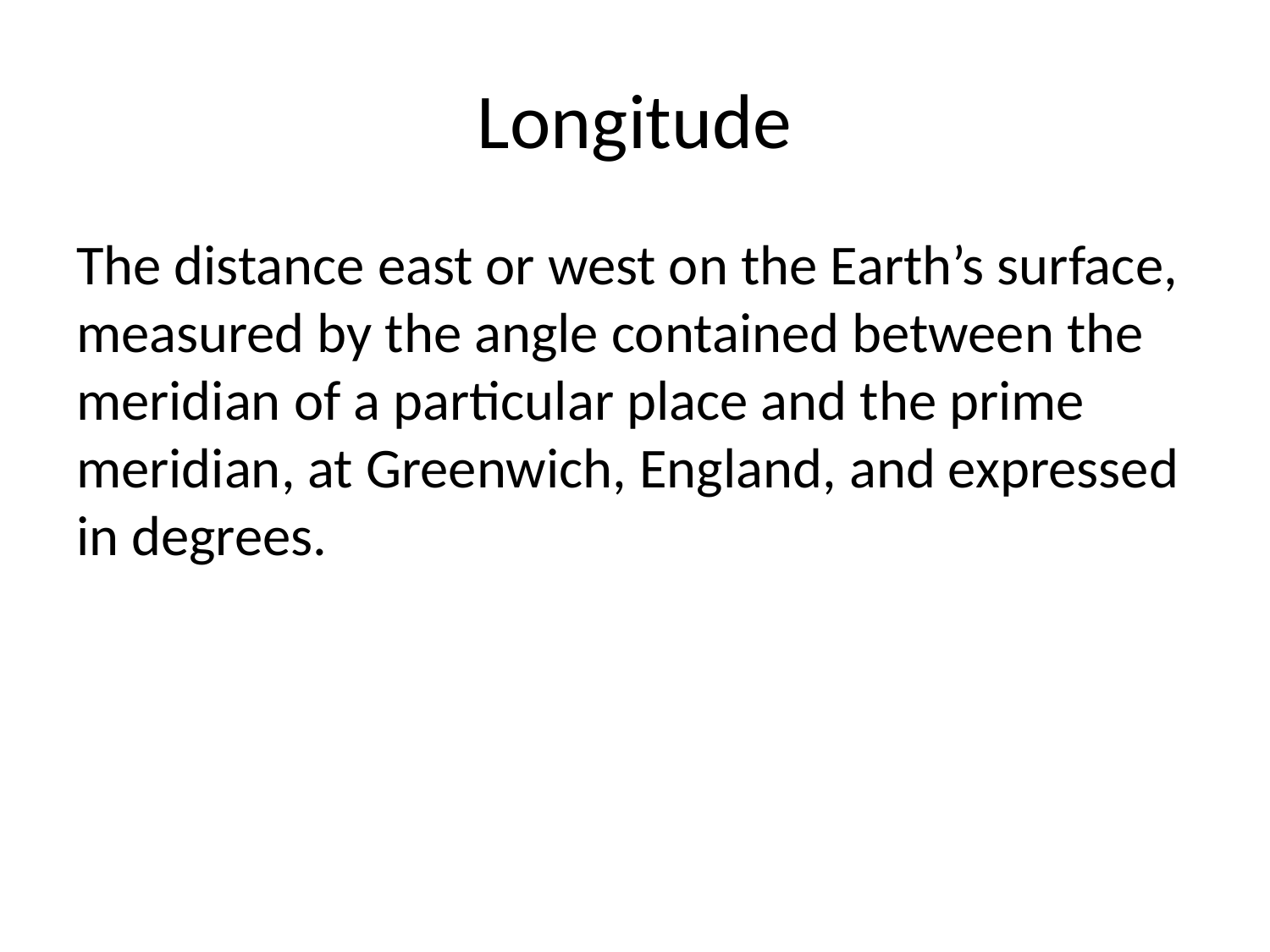

# Longitude
The distance east or west on the Earth’s surface, measured by the angle contained between the meridian of a particular place and the prime meridian, at Greenwich, England, and expressed in degrees.